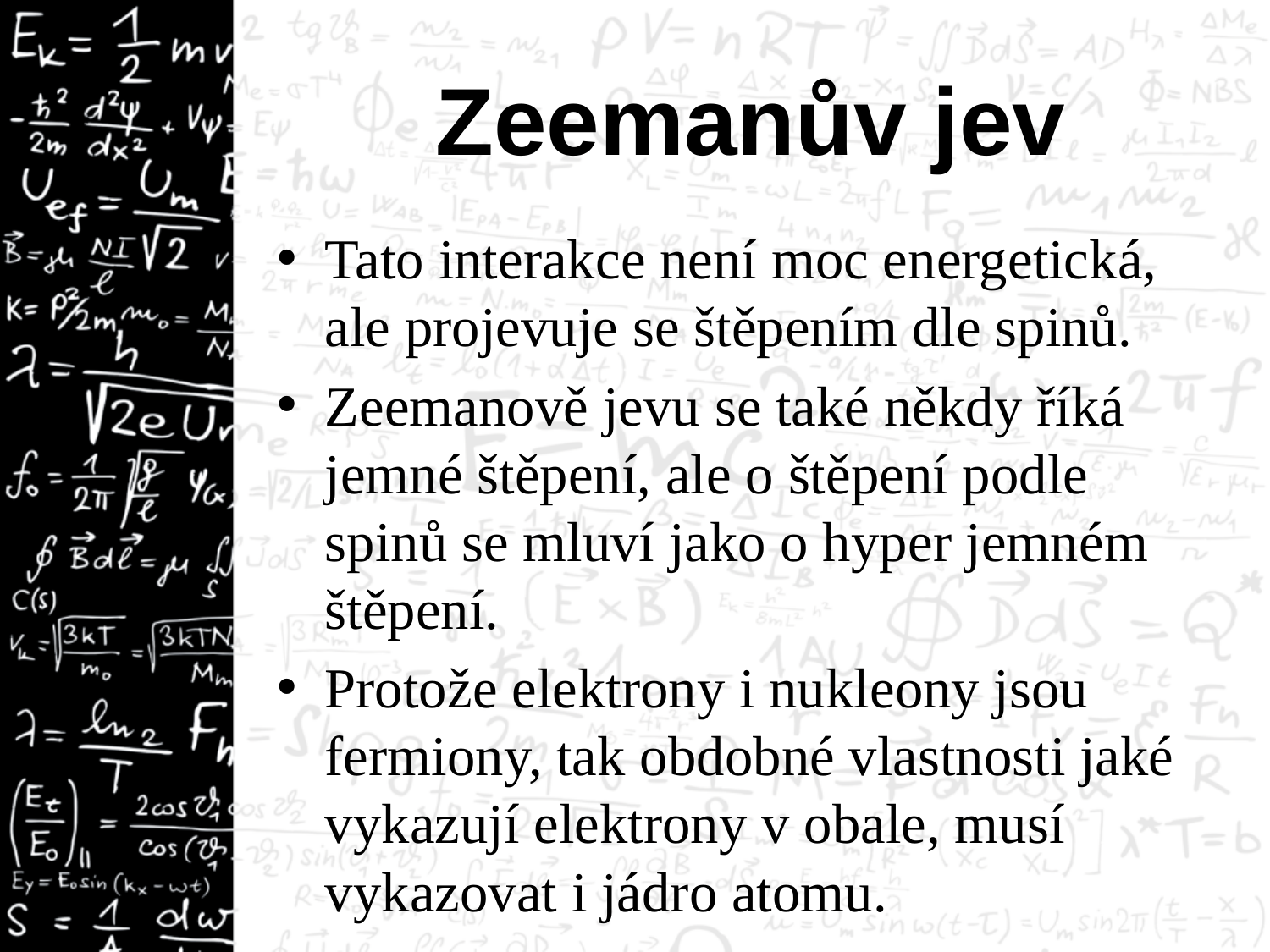

# Zeemanův jev
Tato interakce není moc energetická, ale projevuje se štěpením dle spinů.
Zeemanově jevu se také někdy říká jemné štěpení, ale o štěpení podle spinů se mluví jako o hyper jemném štěpení.
Protože elektrony i nukleony jsou fermiony, tak obdobné vlastnosti jaké vykazují elektrony v obale, musí vykazovat i jádro atomu.